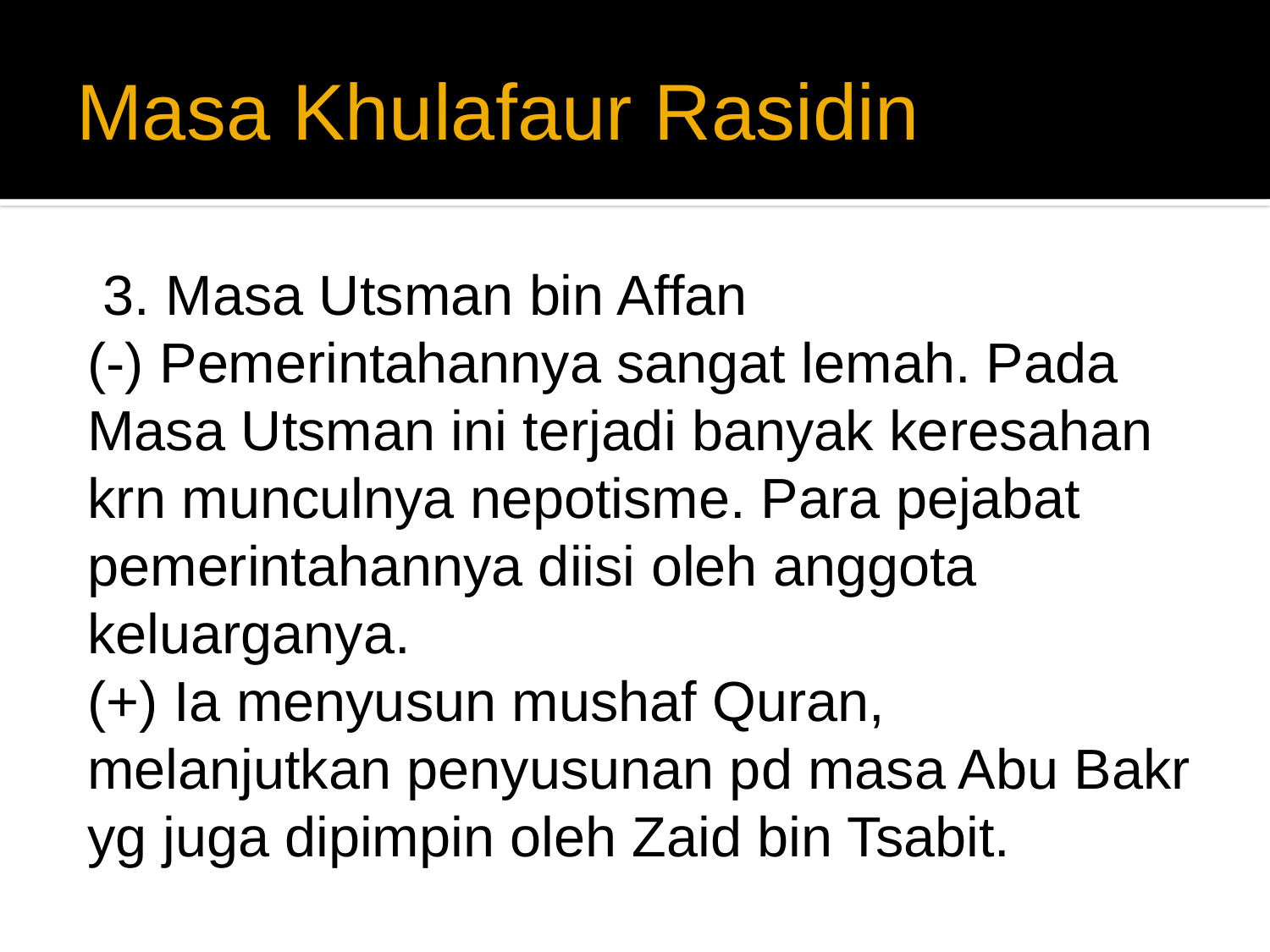

# Masa Khulafaur Rasidin
 3. Masa Utsman bin Affan
(-) Pemerintahannya sangat lemah. Pada Masa Utsman ini terjadi banyak keresahan krn munculnya nepotisme. Para pejabat pemerintahannya diisi oleh anggota keluarganya.
(+) Ia menyusun mushaf Quran, melanjutkan penyusunan pd masa Abu Bakr yg juga dipimpin oleh Zaid bin Tsabit.